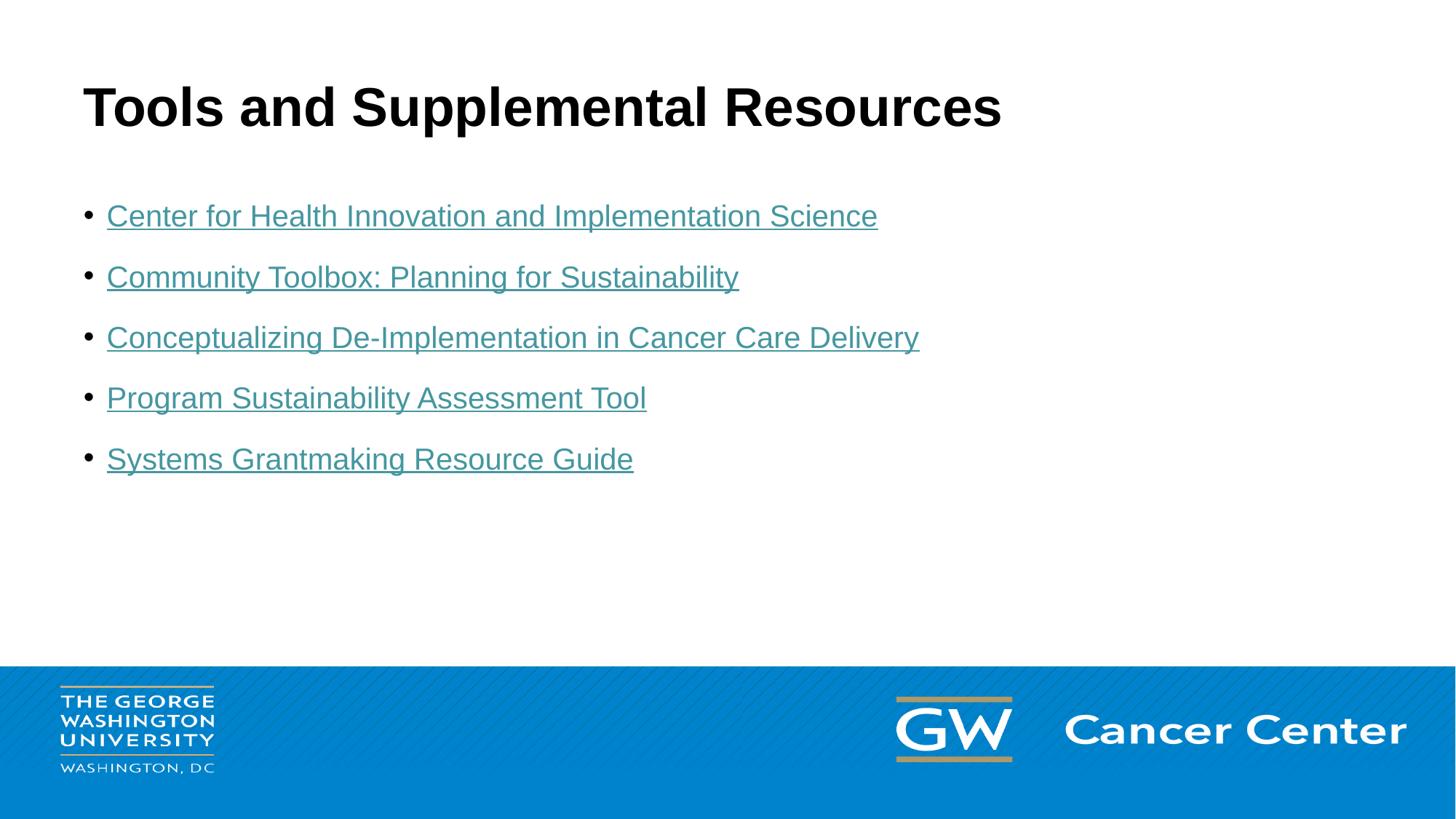

# Tools and Supplemental Resources
Center for Health Innovation and Implementation Science
Community Toolbox: Planning for Sustainability
Conceptualizing De-Implementation in Cancer Care Delivery
Program Sustainability Assessment Tool
Systems Grantmaking Resource Guide